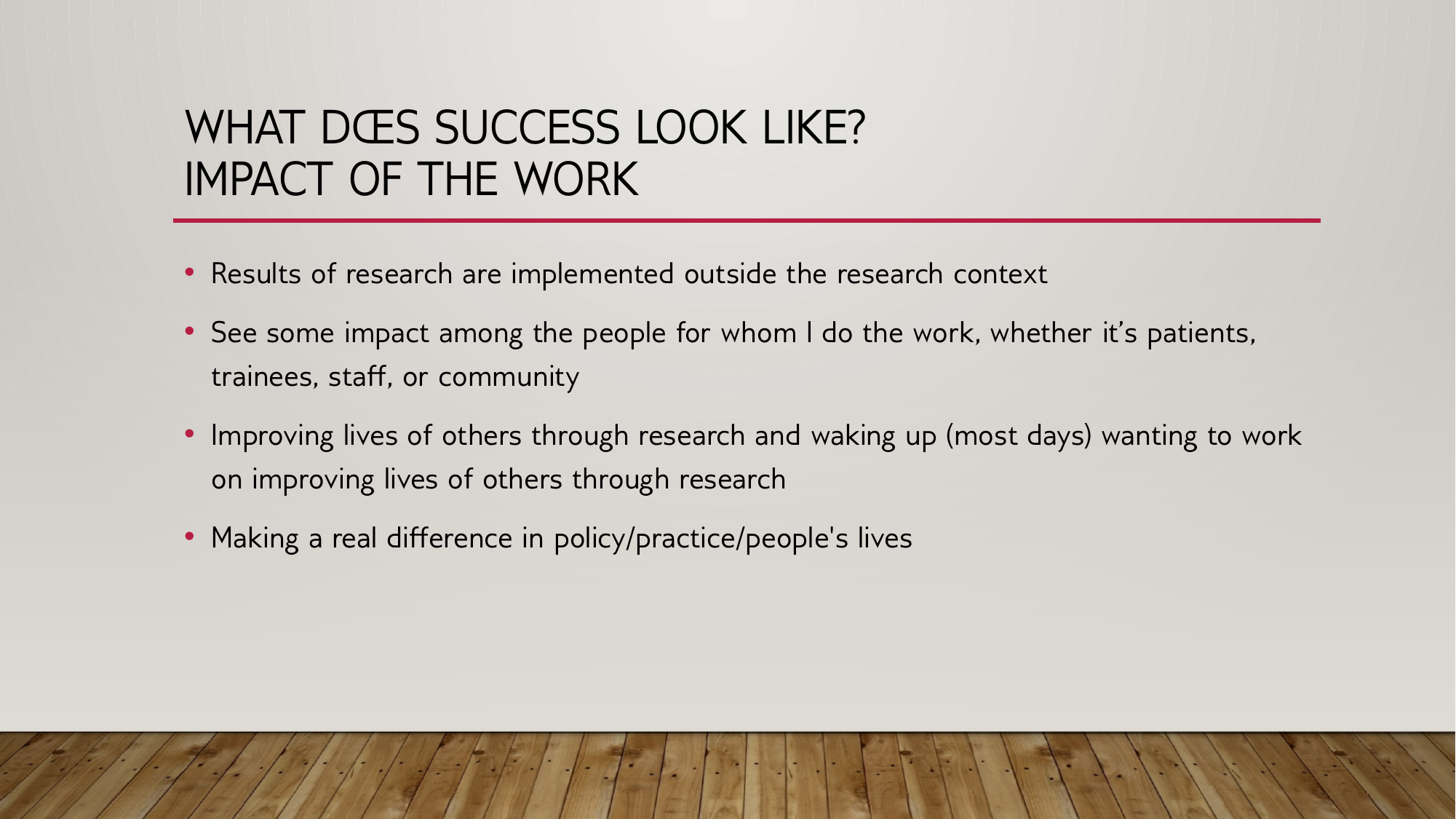

# What does success look like? Impact of the work
Results of research are implemented outside the research context
See some impact among the people for whom I do the work, whether it’s patients, trainees, staff, or community
Improving lives of others through research and waking up (most days) wanting to work on improving lives of others through research
Making a real difference in policy/practice/people's lives